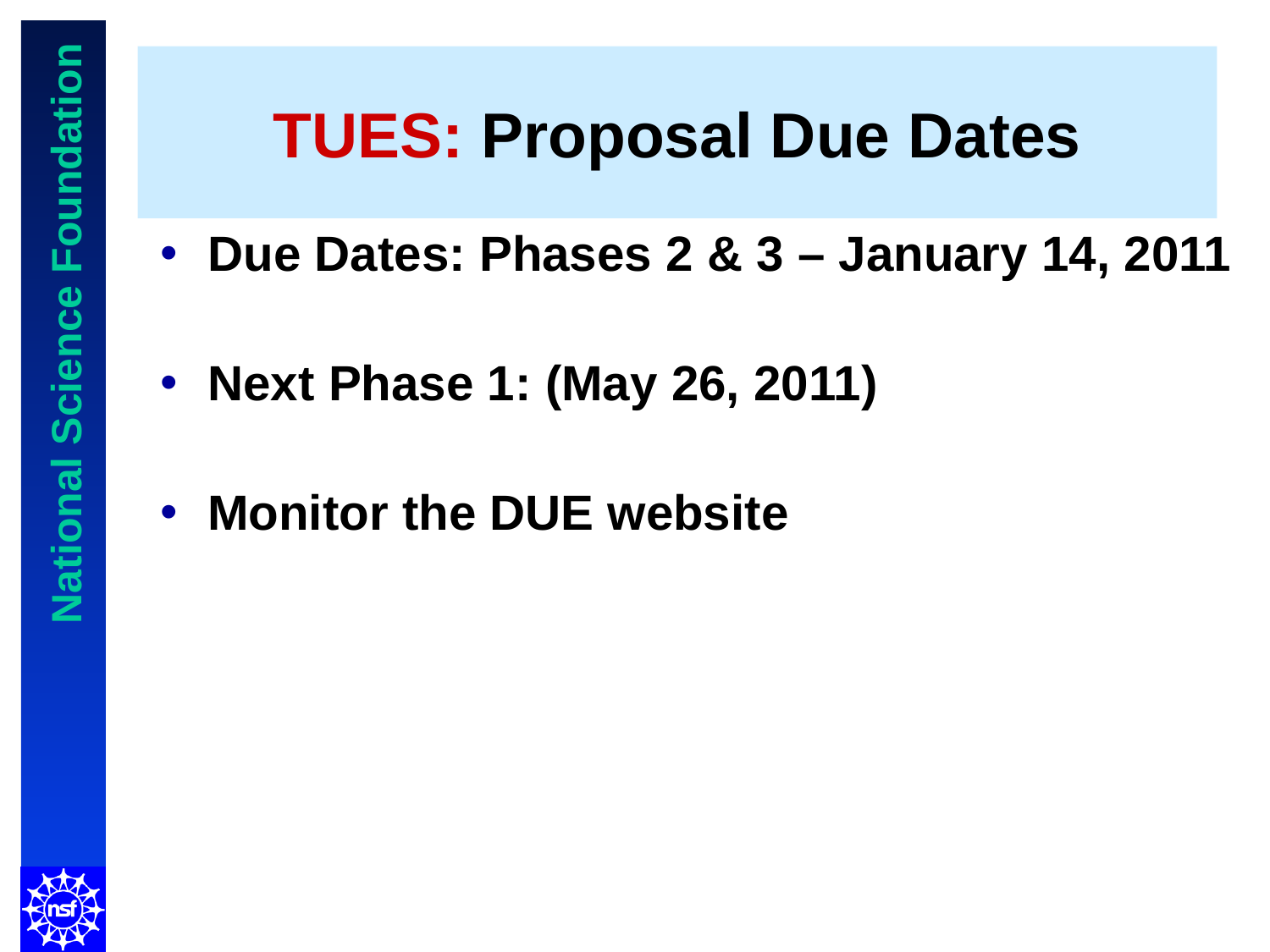

# TUES: Proposal Due Dates
Due Dates: Phases 2 & 3 – January 14, 2011

Next Phase 1: (May 26, 2011)

Monitor the DUE website